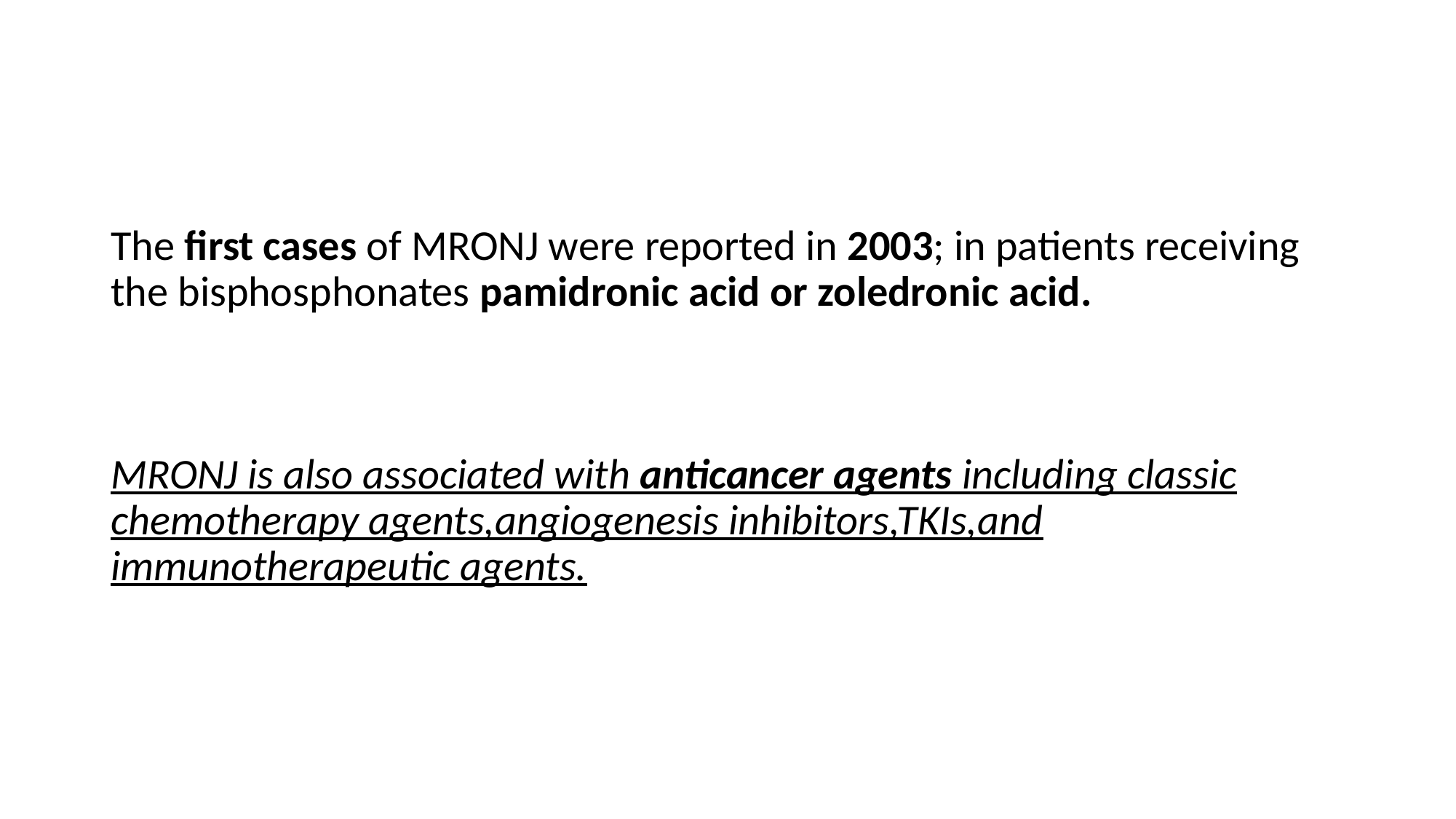

#
The first cases of MRONJ were reported in 2003; in patients receiving the bisphosphonates pamidronic acid or zoledronic acid.

MRONJ is also associated with anticancer agents including classic chemotherapy agents,angiogenesis inhibitors,TKIs,and immunotherapeutic agents.